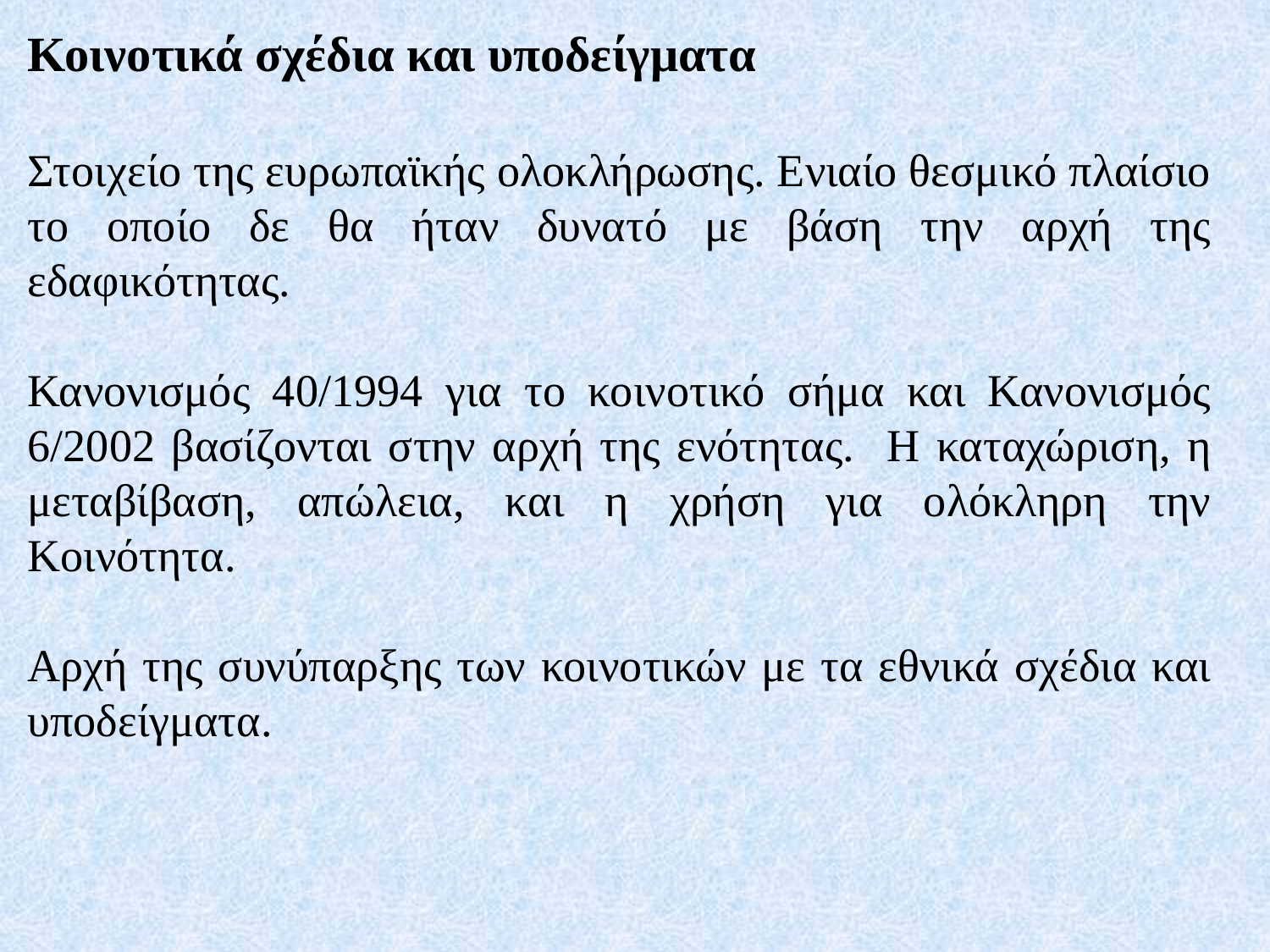

Κοινοτικά σχέδια και υποδείγματα

Στοιχείο της ευρωπαϊκής ολοκλήρωσης. Ενιαίο θεσμικό πλαίσιο το οποίο δε θα ήταν δυνατό με βάση την αρχή της εδαφικότητας.

Κανονισμός 40/1994 για το κοινοτικό σήμα και Κανονισμός 6/2002 βασίζονται στην αρχή της ενότητας.  Η καταχώριση, η μεταβίβαση, απώλεια, και η χρήση για ολόκληρη την Κοινότητα.

Αρχή της συνύπαρξης των κοινοτικών με τα εθνικά σχέδια και υποδείγματα.